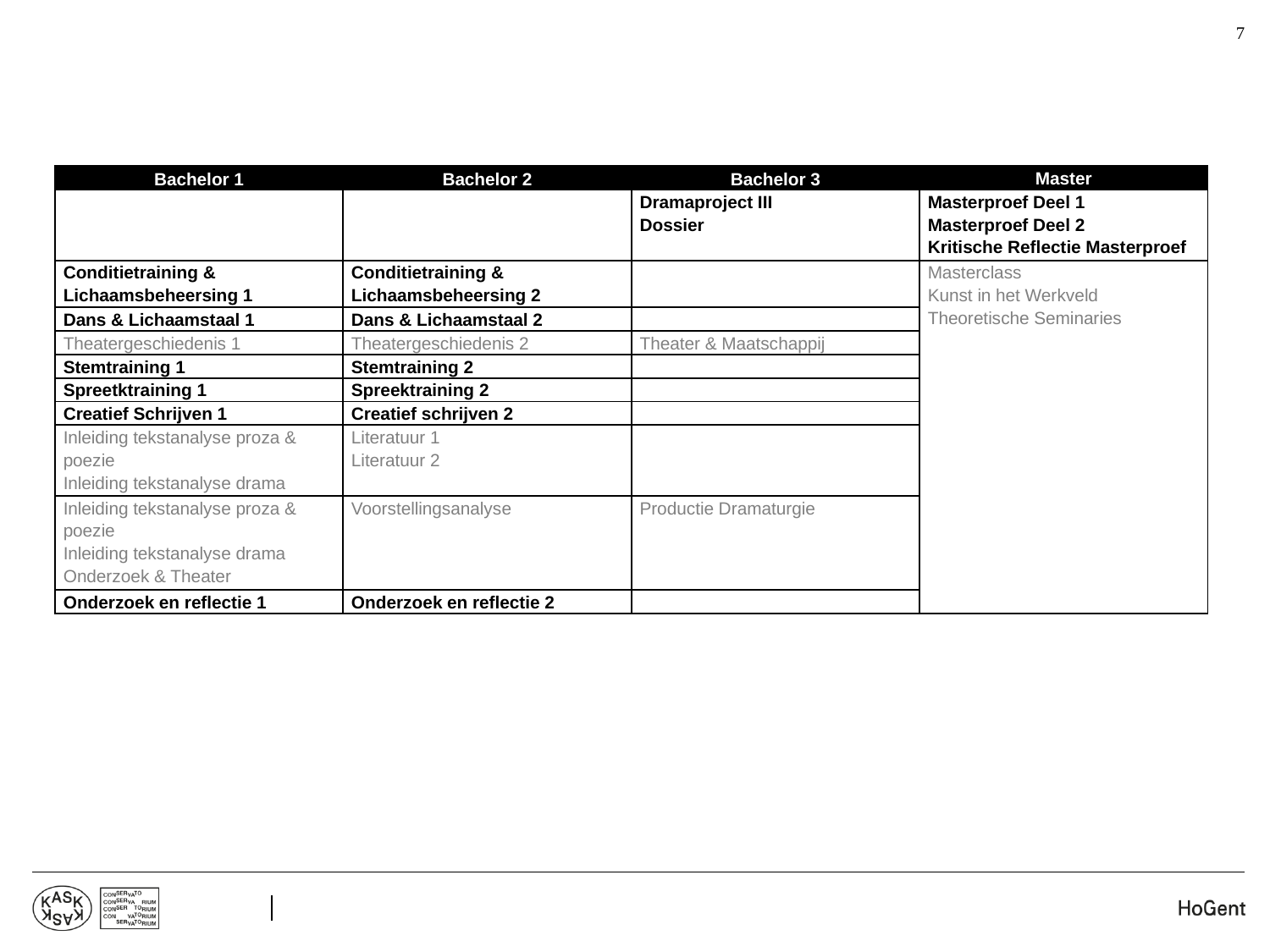

7
| Bachelor 1 | Bachelor 2 | Bachelor 3 | Master |
| --- | --- | --- | --- |
|  |  | Dramaproject III Dossier | Masterproef Deel 1 Masterproef Deel 2 Kritische Reflectie Masterproef |
| Conditietraining & Lichaamsbeheersing 1 | Conditietraining & Lichaamsbeheersing 2 |  | Masterclass Kunst in het Werkveld Theoretische Seminaries |
| Dans & Lichaamstaal 1 | Dans & Lichaamstaal 2 |  |  |
| Theatergeschiedenis 1 | Theatergeschiedenis 2 | Theater & Maatschappij |  |
| Stemtraining 1 | Stemtraining 2 |  |  |
| Spreetktraining 1 | Spreektraining 2 |  |  |
| Creatief Schrijven 1 | Creatief schrijven 2 |  |  |
| Inleiding tekstanalyse proza & poezie Inleiding tekstanalyse drama | Literatuur 1 Literatuur 2 |  |  |
| Inleiding tekstanalyse proza & poezie Inleiding tekstanalyse drama Onderzoek & Theater | Voorstellingsanalyse | Productie Dramaturgie |  |
| Onderzoek en reflectie 1 | Onderzoek en reflectie 2 |  |  |